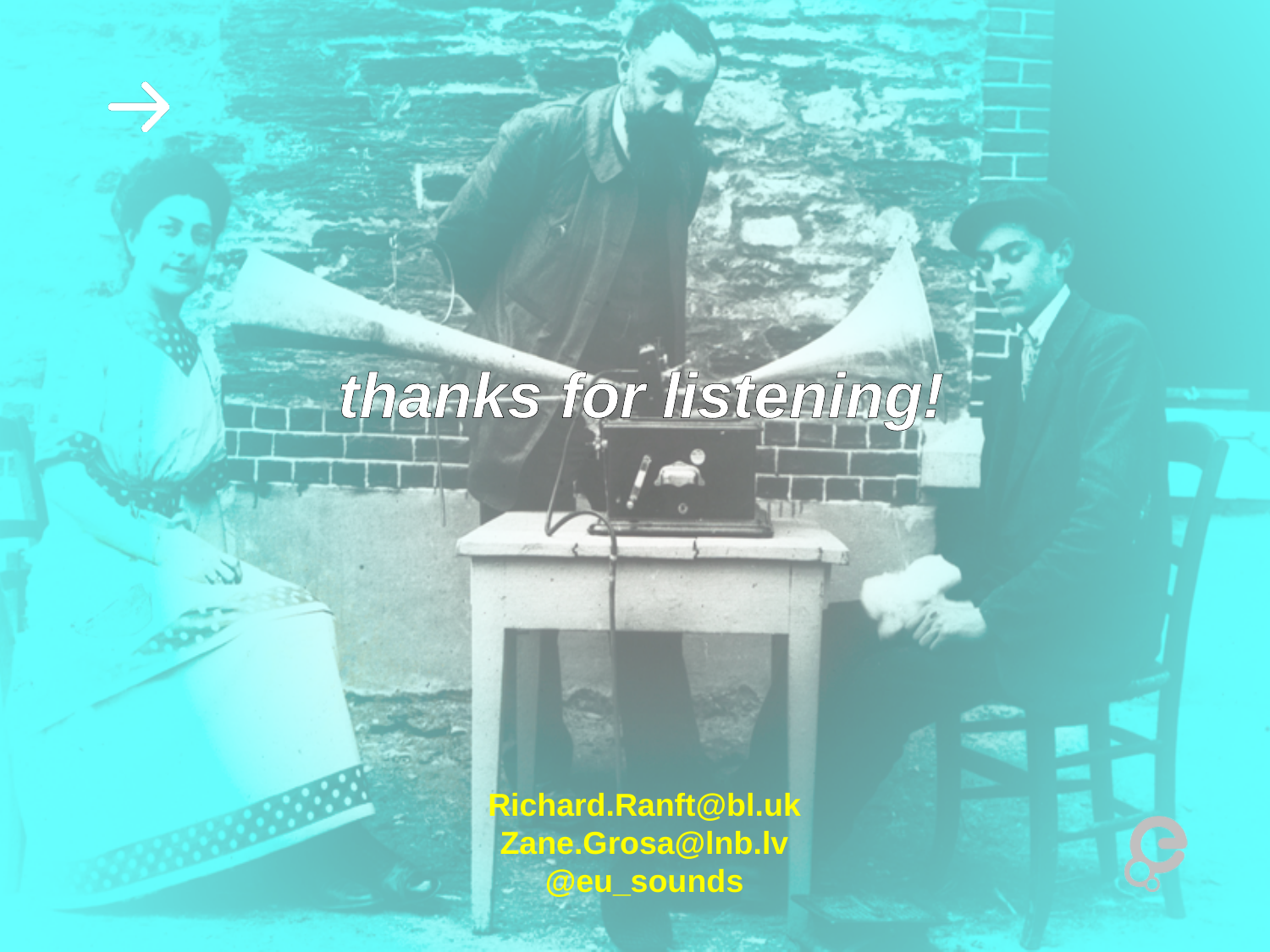

# thanks for listening!
Richard.Ranft@bl.uk
Zane.Grosa@lnb.lv
@eu_sounds